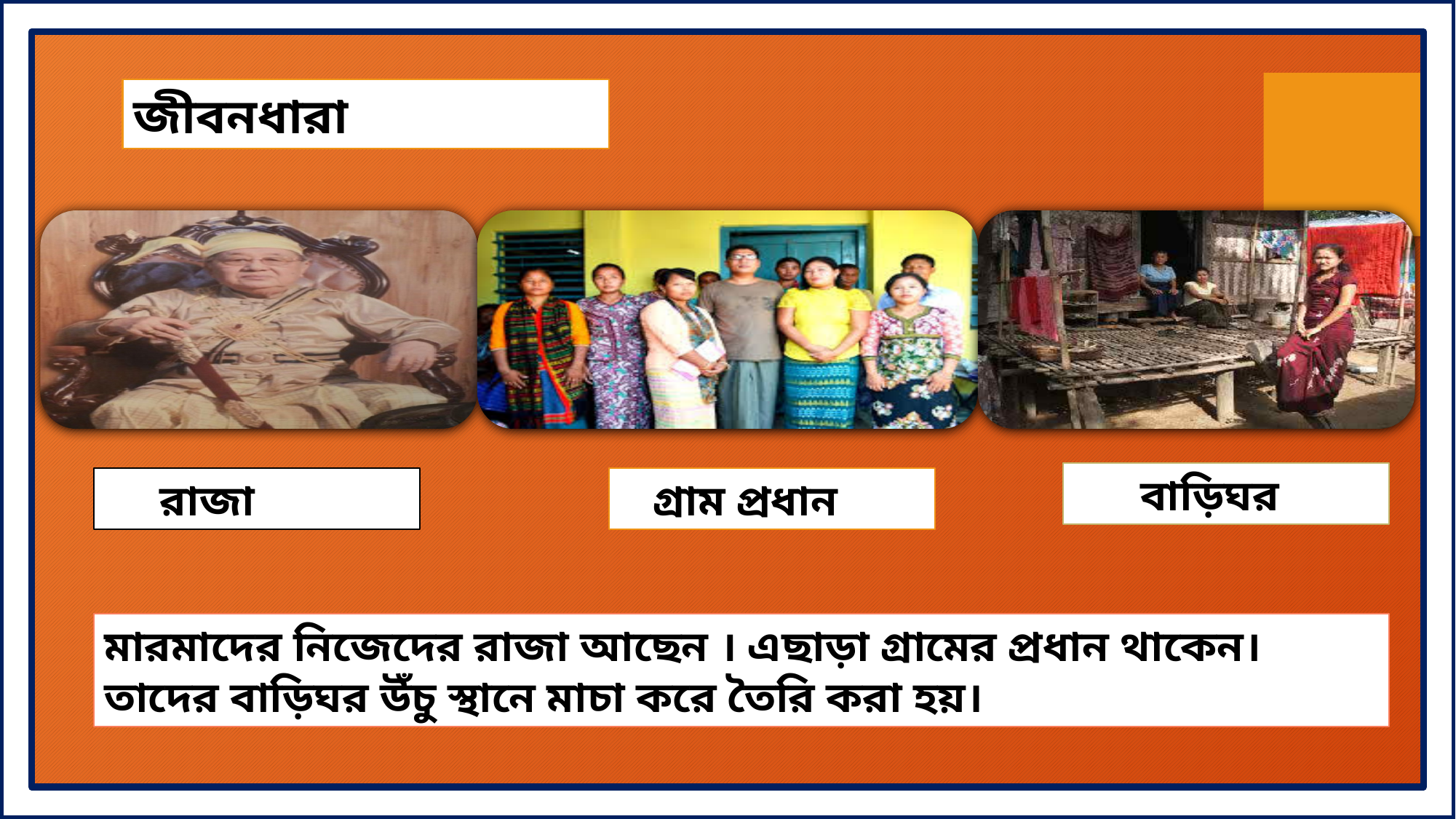

জীবনধারা

      বাড়িঘর
     রাজা
   গ্রাম প্রধান
মারমাদের নিজেদের রাজা আছেন । এছাড়া গ্রামের প্রধান থাকেন। তাদের বাড়িঘর উঁচু স্থানে মাচা করে তৈরি করা হয়।